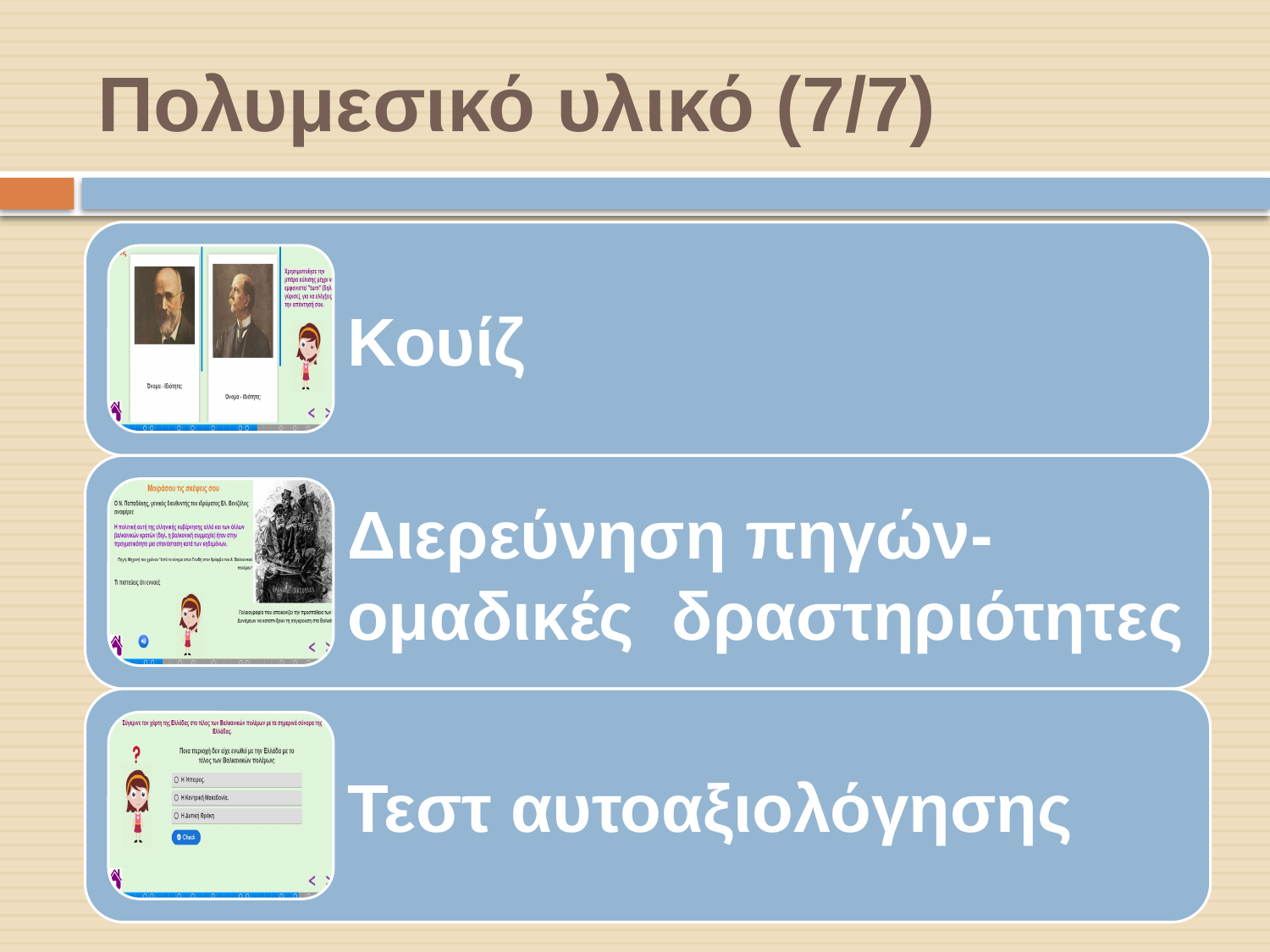

# Πολυμεσικό υλικό (7/7)
Κουίζ
Διερεύνηση πηγών- ομαδικές  δραστηριότητες
Τεστ αυτοαξιολόγησης